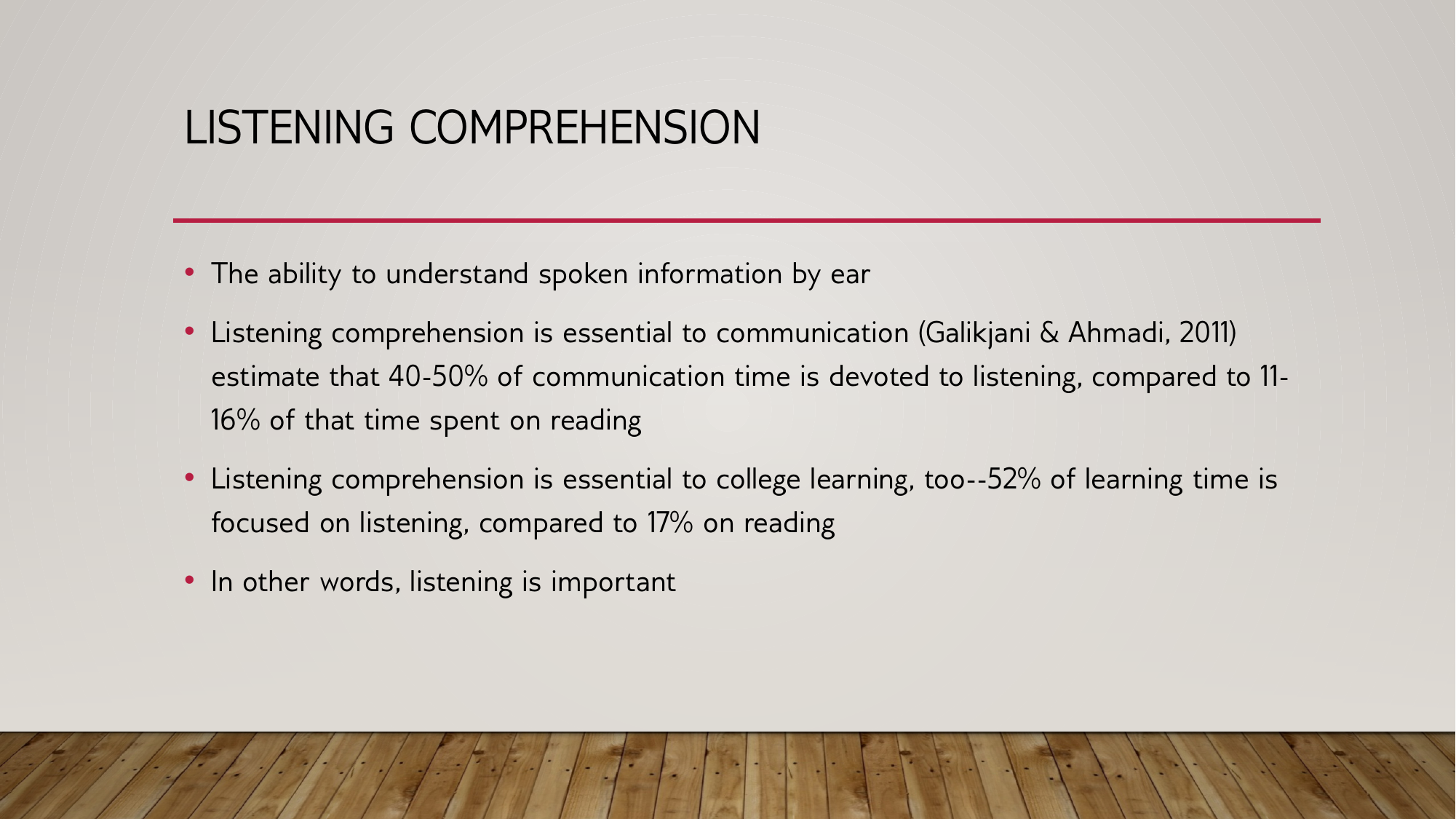

# Listening comprehension
The ability to understand spoken information by ear
Listening comprehension is essential to communication (Galikjani & Ahmadi, 2011) estimate that 40-50% of communication time is devoted to listening, compared to 11-16% of that time spent on reading
Listening comprehension is essential to college learning, too--52% of learning time is focused on listening, compared to 17% on reading
In other words, listening is important